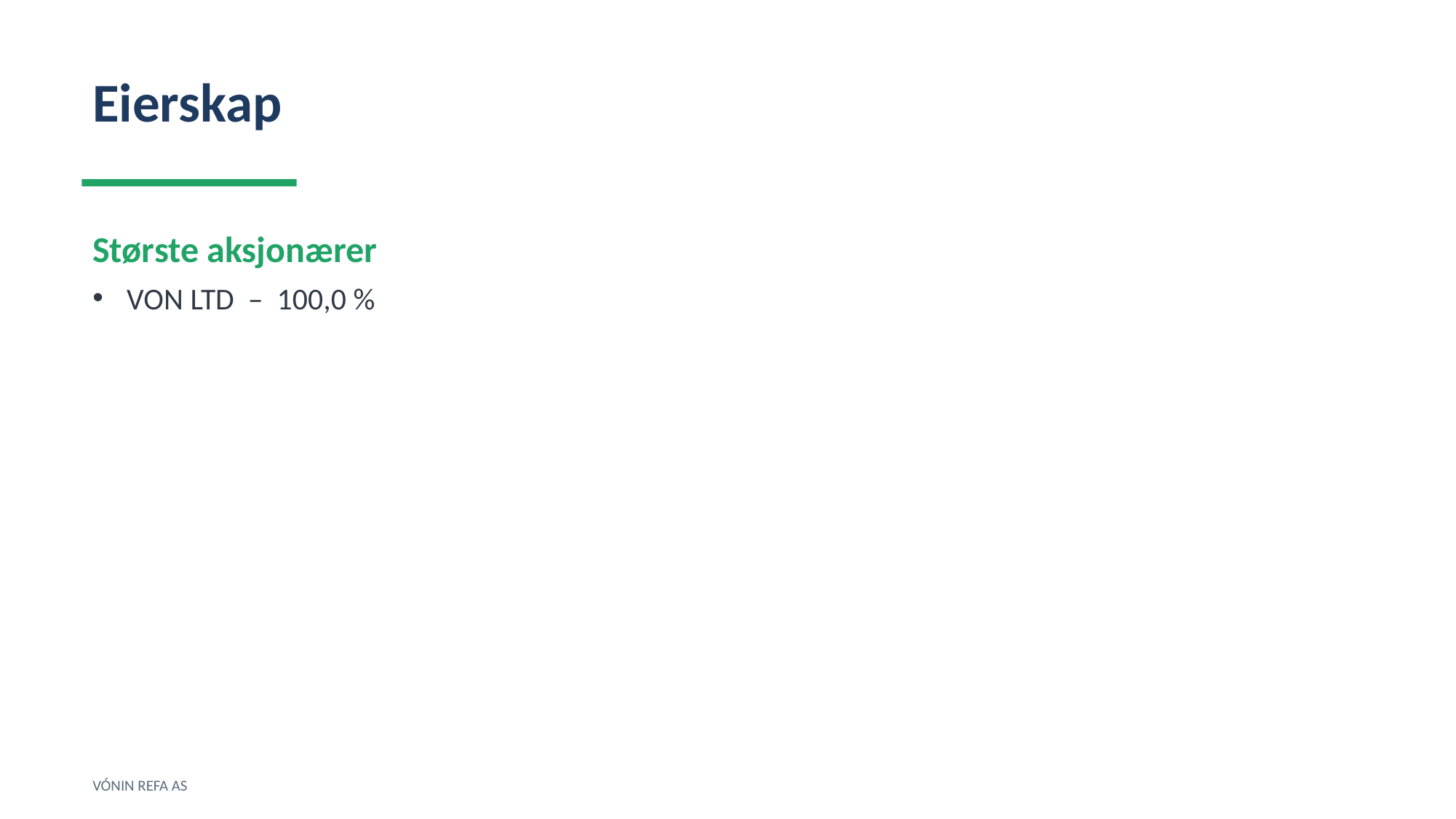

Eierskap

Største aksjonærer
VON LTD  –  100,0 %
VÓNIN REFA AS